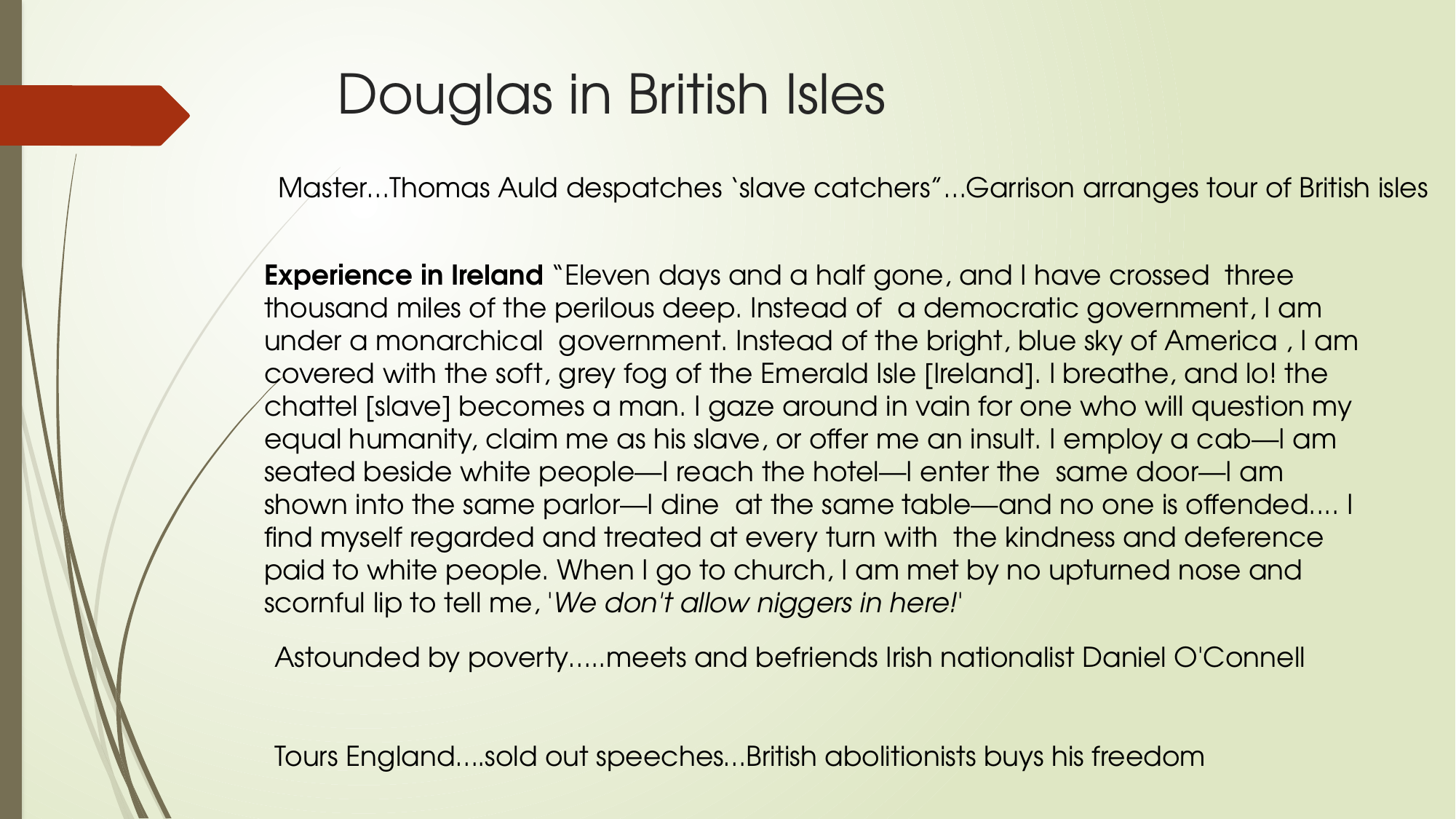

# Douglas in British Isles
Master…Thomas Auld despatches ‘slave catchers”…Garrison arranges tour of British isles
Experience in Ireland “Eleven days and a half gone, and I have crossed  three thousand miles of the perilous deep. Instead of  a democratic government, I am under a monarchical  government. Instead of the bright, blue sky of America , I am covered with the soft, grey fog of the Emerald Isle [Ireland]. I breathe, and lo! the chattel [slave] becomes a man. I gaze around in vain for one who will question my equal humanity, claim me as his slave, or offer me an insult. I employ a cab—I am seated beside white people—I reach the hotel—I enter the  same door—I am shown into the same parlor—I dine  at the same table—and no one is offended.... I find myself regarded and treated at every turn with  the kindness and deference paid to white people. When I go to church, I am met by no upturned nose and scornful lip to tell me, 'We don't allow niggers in here!'
Astounded by poverty…..meets and befriends Irish nationalist Daniel O'Connell

Tours England….sold out speeches…British abolitionists buys his freedom